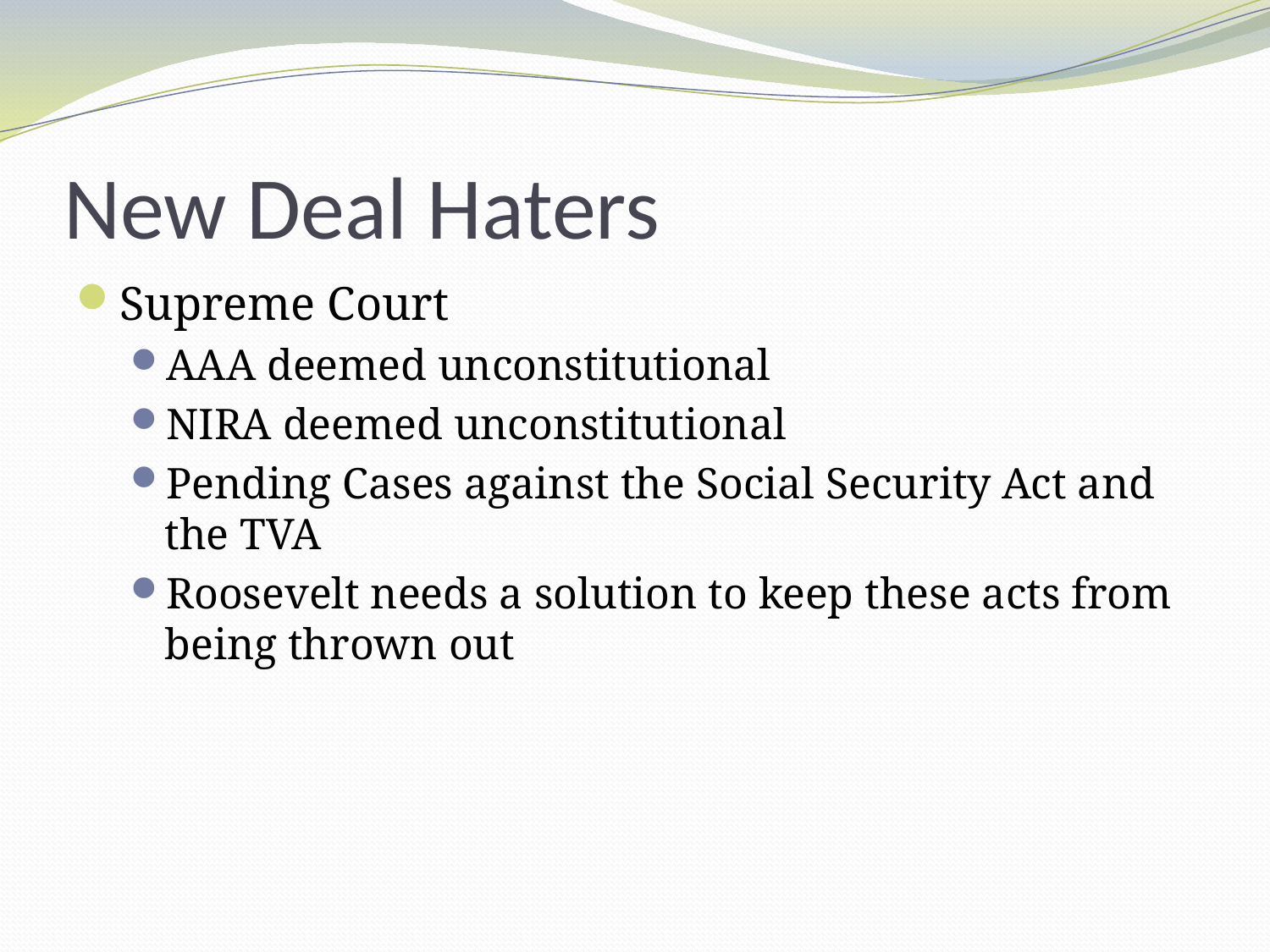

# New Deal Haters
Supreme Court
AAA deemed unconstitutional
NIRA deemed unconstitutional
Pending Cases against the Social Security Act and the TVA
Roosevelt needs a solution to keep these acts from being thrown out